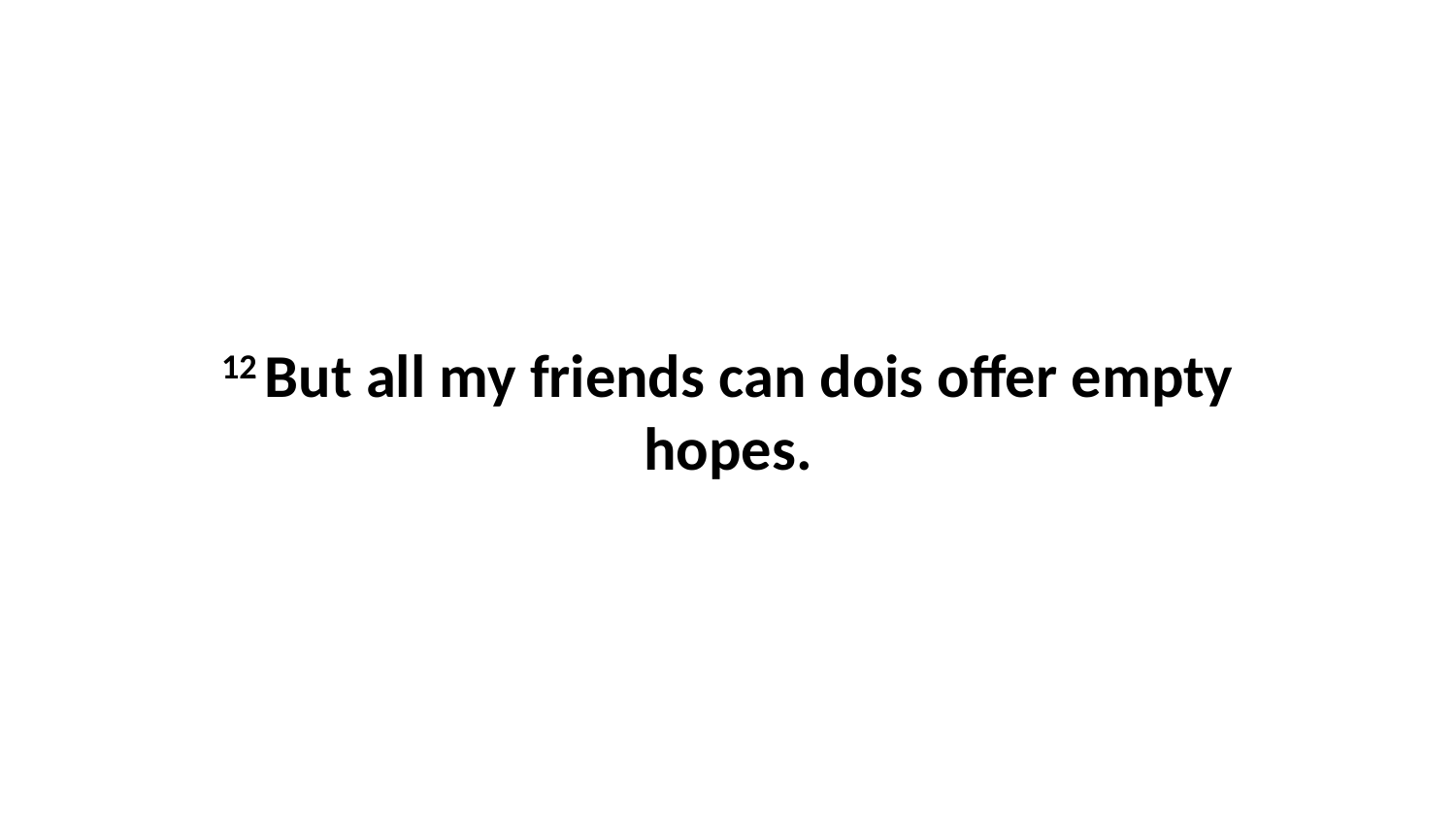

12 But all my friends can dois offer empty hopes.